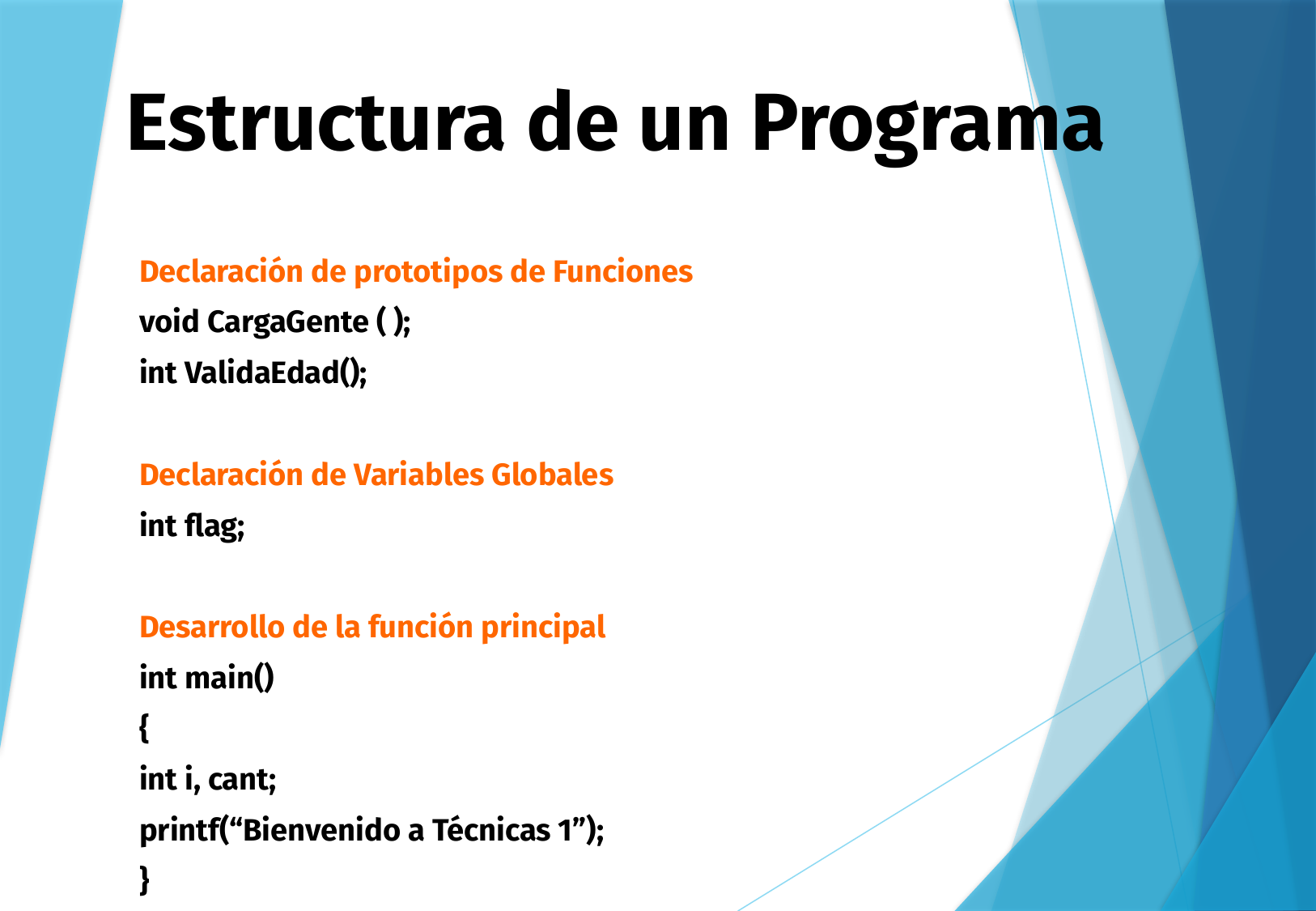

Estructura de un Programa
	Declaración de prototipos de Funciones
		void CargaGente ( );
		int ValidaEdad();

	Declaración de Variables Globales
		int flag;

	Desarrollo de la función principal
	int main()
	{
			int i, cant;
			printf(“Bienvenido a Técnicas 1”);
	}